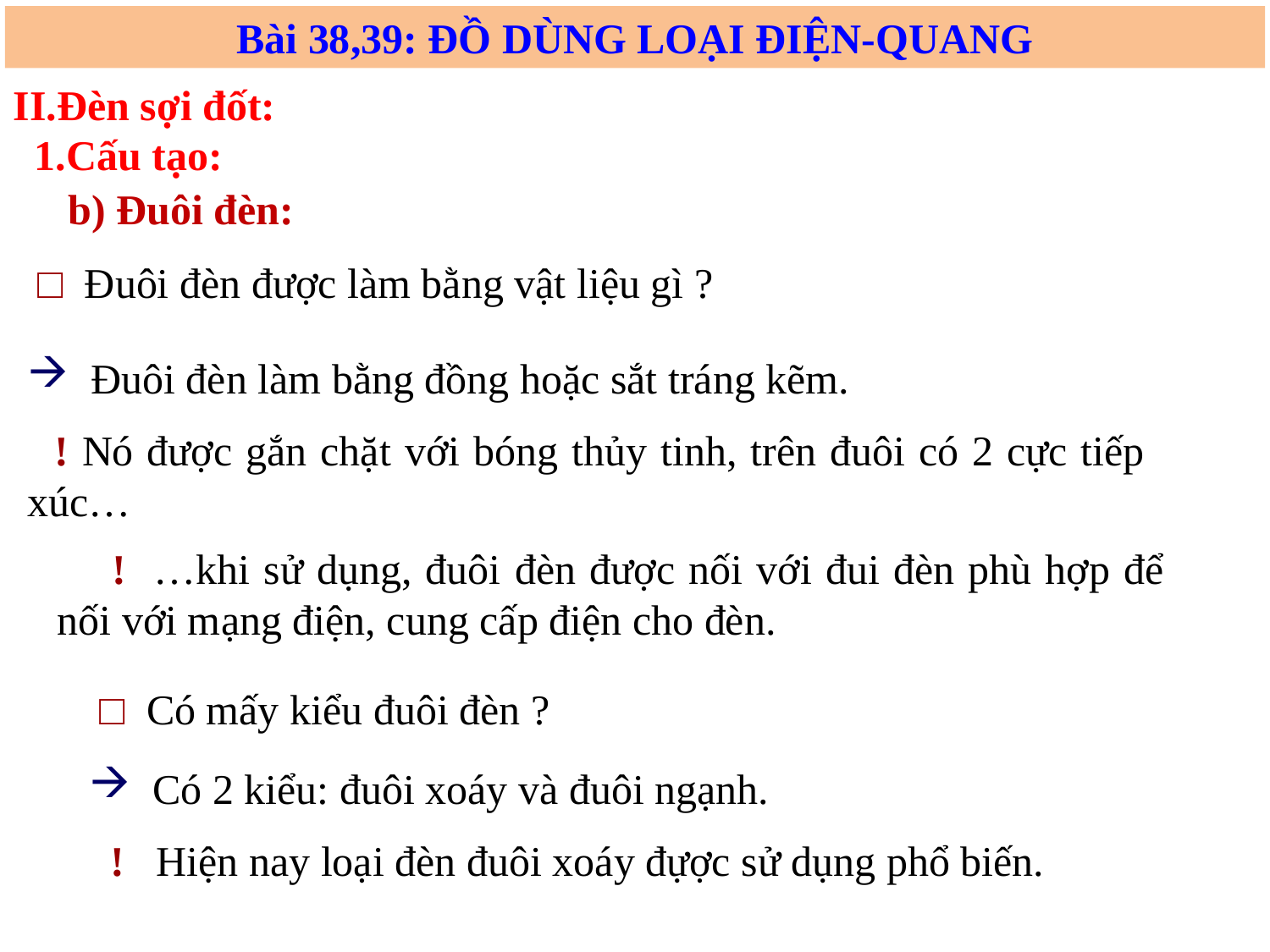

Bài 38,39: ĐỒ DÙNG LOẠI ĐIỆN-QUANG
II.Đèn sợi đốt:
1.Cấu tạo:
 b) Đuôi đèn:
□  Đuôi đèn được làm bằng vật liệu gì ?
  Đuôi đèn làm bằng đồng hoặc sắt tráng kẽm.
  ! Nó được gắn chặt với bóng thủy tinh, trên đuôi có 2 cực tiếp xúc…
    !  …khi sử dụng, đuôi đèn được nối với đui đèn phù hợp để nối với mạng điện, cung cấp điện cho đèn.
□  Có mấy kiểu đuôi đèn ?
  Có 2 kiểu: đuôi xoáy và đuôi ngạnh.
  !   Hiện nay loại đèn đuôi xoáy đựợc sử dụng phổ biến.